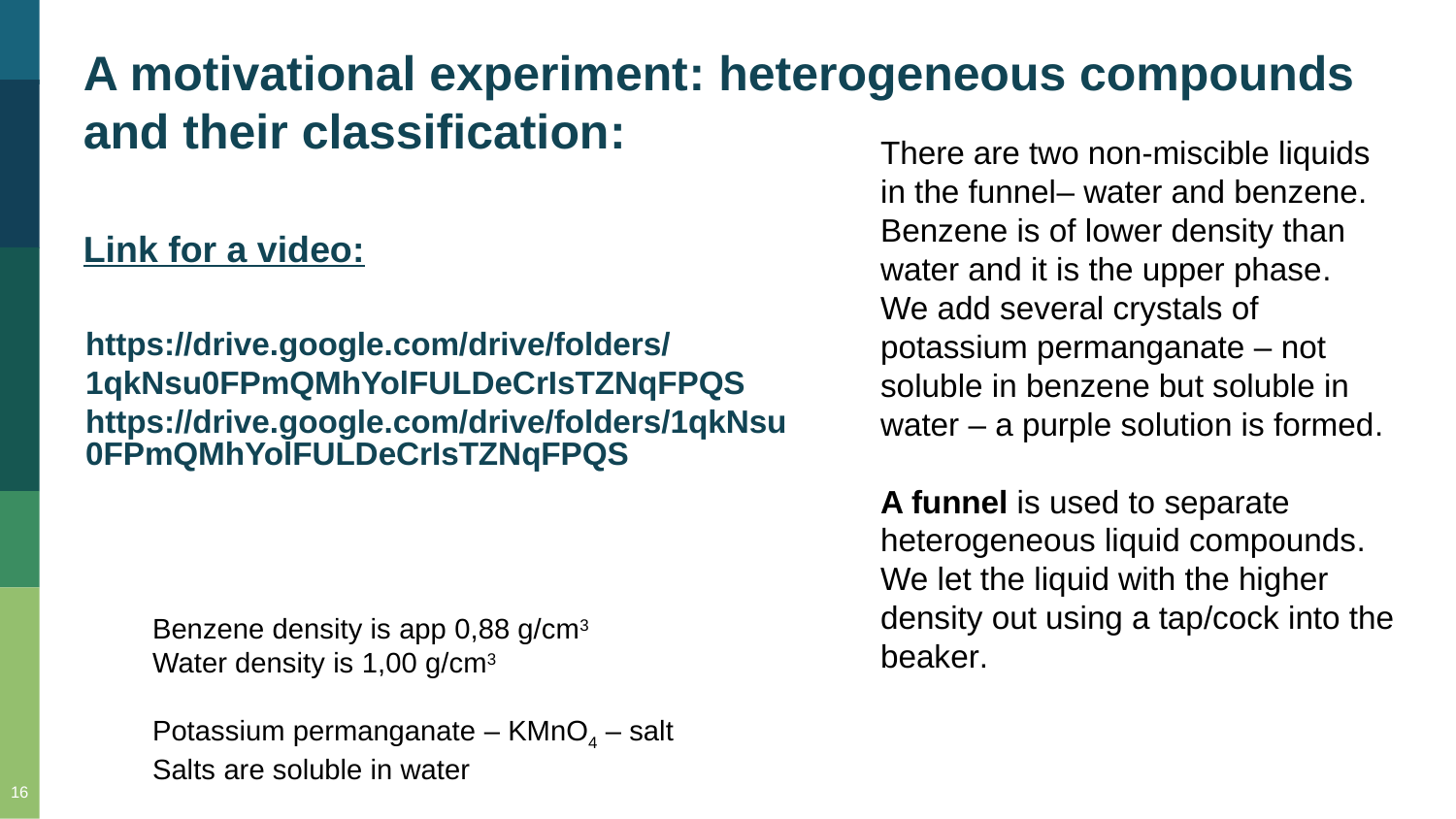

A motivational experiment: heterogeneous compounds and their classification:

Link for a video:
There are two non-miscible liquids in the funnel– water and benzene.
Benzene is of lower density than water and it is the upper phase.
We add several crystals of potassium permanganate – not soluble in benzene but soluble in water – a purple solution is formed.

A funnel is used to separate heterogeneous liquid compounds. We let the liquid with the higher density out using a tap/cock into the beaker.
https://drive.google.com/drive/folders/1qkNsu0FPmQMhYolFULDeCrIsTZNqFPQShttps://drive.google.com/drive/folders/1qkNsu0FPmQMhYolFULDeCrIsTZNqFPQS
Benzene density is app 0,88 g/cm3
Water density is 1,00 g/cm3

Potassium permanganate – KMnO4 – salt
Salts are soluble in water

16